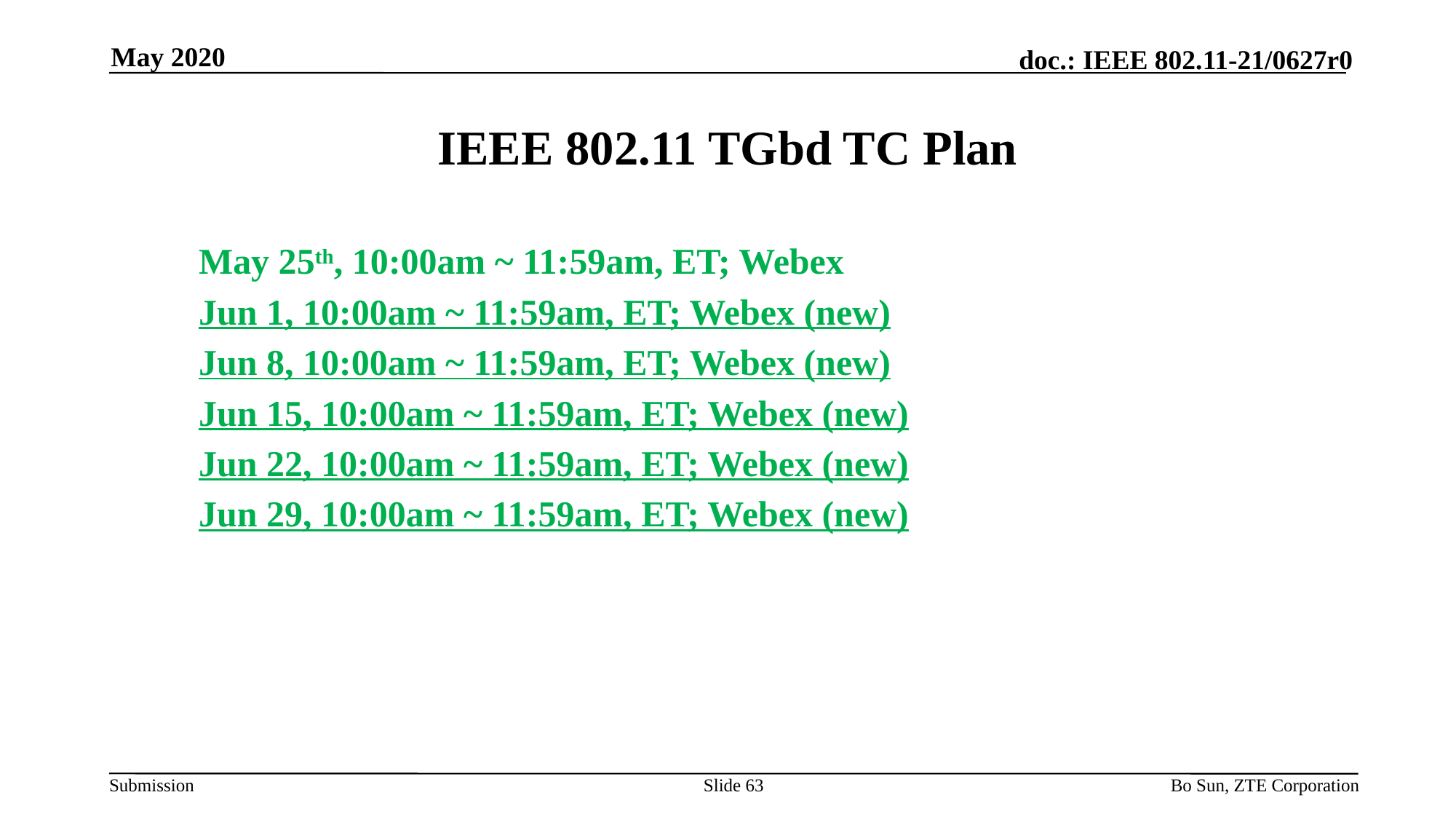

May 2020
# IEEE 802.11 TGbd TC Plan
May 25th, 10:00am ~ 11:59am, ET; Webex
Jun 1, 10:00am ~ 11:59am, ET; Webex (new)
Jun 8, 10:00am ~ 11:59am, ET; Webex (new)
Jun 15, 10:00am ~ 11:59am, ET; Webex (new)
Jun 22, 10:00am ~ 11:59am, ET; Webex (new)
Jun 29, 10:00am ~ 11:59am, ET; Webex (new)

Slide 63
Bo Sun, ZTE Corporation